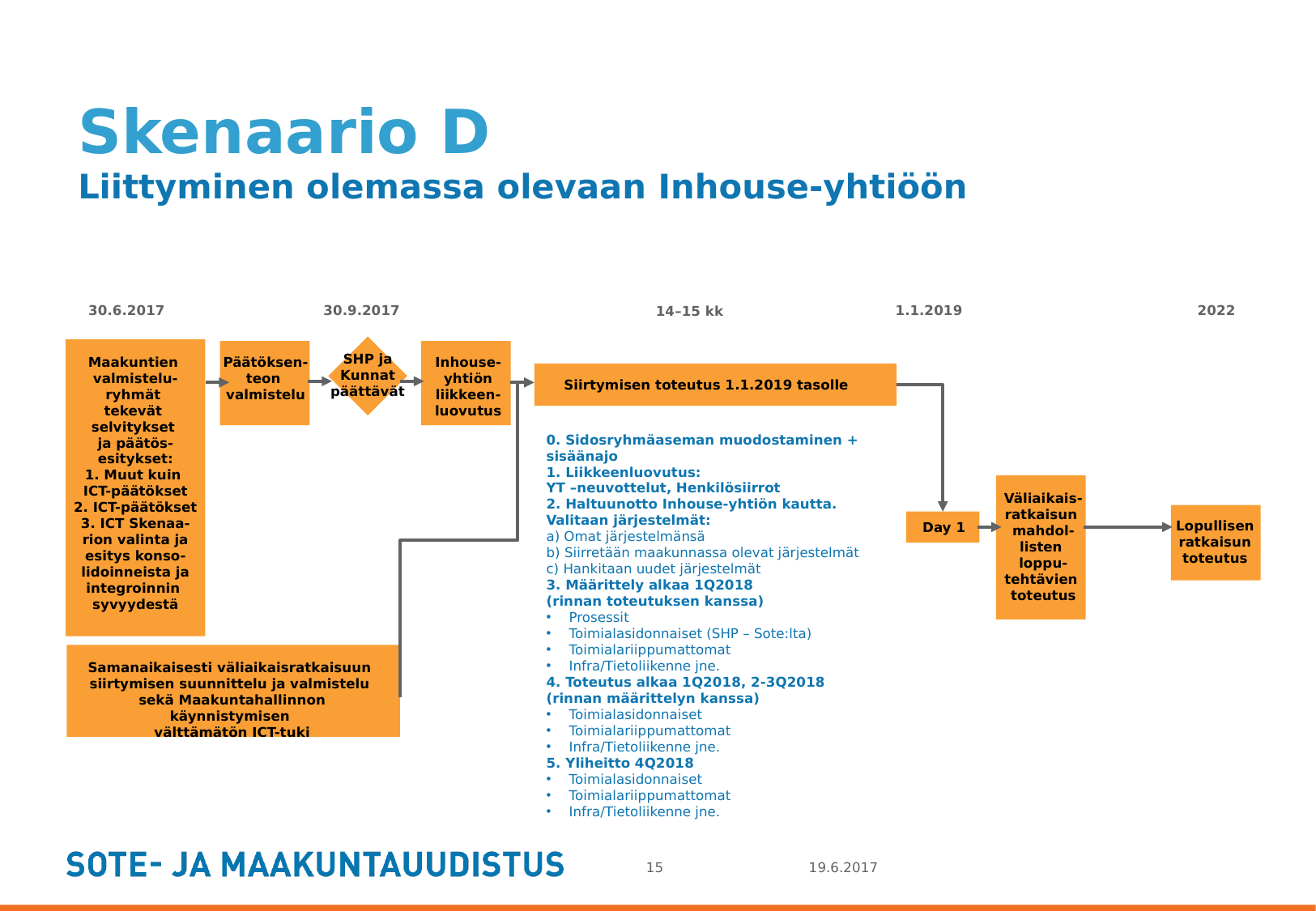

# Skenaario D Liittyminen olemassa olevaan Inhouse-yhtiöön
30.6.2017
30.9.2017
1.1.2019
2022
14–15 kk

SHP ja
Kunnat
päättävät
Maakuntien
valmistelu-
ryhmät
tekevät
selvitykset
ja päätös-
esitykset:
1. Muut kuin
ICT-päätökset
2. ICT-päätökset
3. ICT Skenaa-rion valinta ja esitys konso-lidoinneista ja integroinnin
syvyydestä

Päätöksen-
teon
valmistelu

Inhouse-
yhtiön
liikkeen-luovutus

Siirtymisen toteutus 1.1.2019 tasolle
0. Sidosryhmäaseman muodostaminen + sisäänajo
1. Liikkeenluovutus:
YT –neuvottelut, Henkilösiirrot
2. Haltuunotto Inhouse-yhtiön kautta.
Valitaan järjestelmät:
a) Omat järjestelmänsä
b) Siirretään maakunnassa olevat järjestelmät
c) Hankitaan uudet järjestelmät
3. Määrittely alkaa 1Q2018
(rinnan toteutuksen kanssa)
Prosessit
Toimialasidonnaiset (SHP – Sote:lta)
Toimialariippumattomat
Infra/Tietoliikenne jne.
4. Toteutus alkaa 1Q2018, 2-3Q2018
(rinnan määrittelyn kanssa)
Toimialasidonnaiset
Toimialariippumattomat
Infra/Tietoliikenne jne.
5. Yliheitto 4Q2018
Toimialasidonnaiset
Toimialariippumattomat
Infra/Tietoliikenne jne.

Väliaikais-
ratkaisun
mahdol-
listen
loppu-
tehtävien
toteutus

Lopullisen ratkaisun toteutus
Day 1

Samanaikaisesti väliaikaisratkaisuun
siirtymisen suunnittelu ja valmistelu
sekä Maakuntahallinnon käynnistymisen
välttämätön ICT-tuki